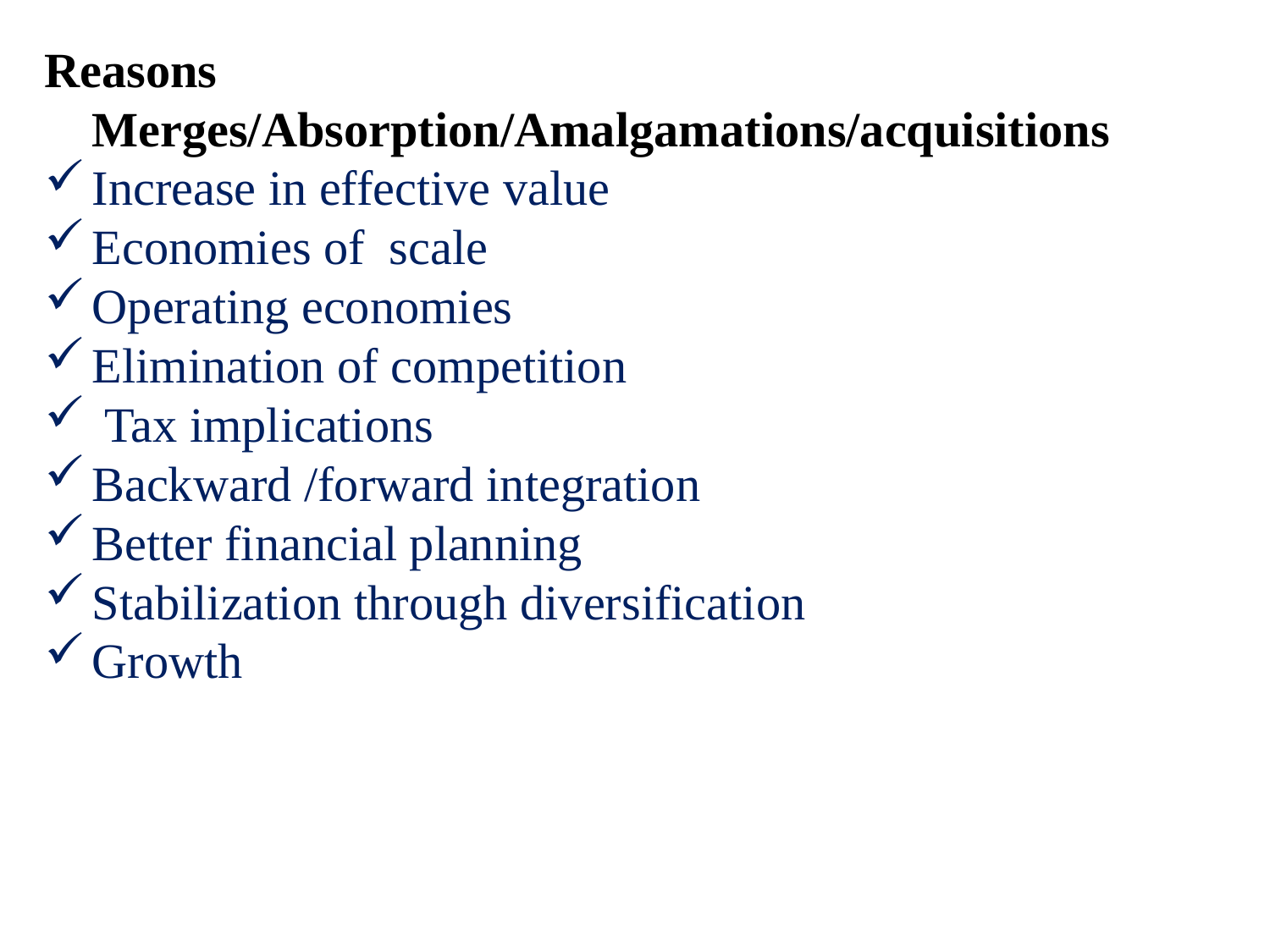

Reasons Merges/Absorption/Amalgamations/acquisitions
Increase in effective value
Economies of  scale
Operating economies
Elimination of competition
 Tax implications
Backward /forward integration
Better financial planning
Stabilization through diversification
Growth